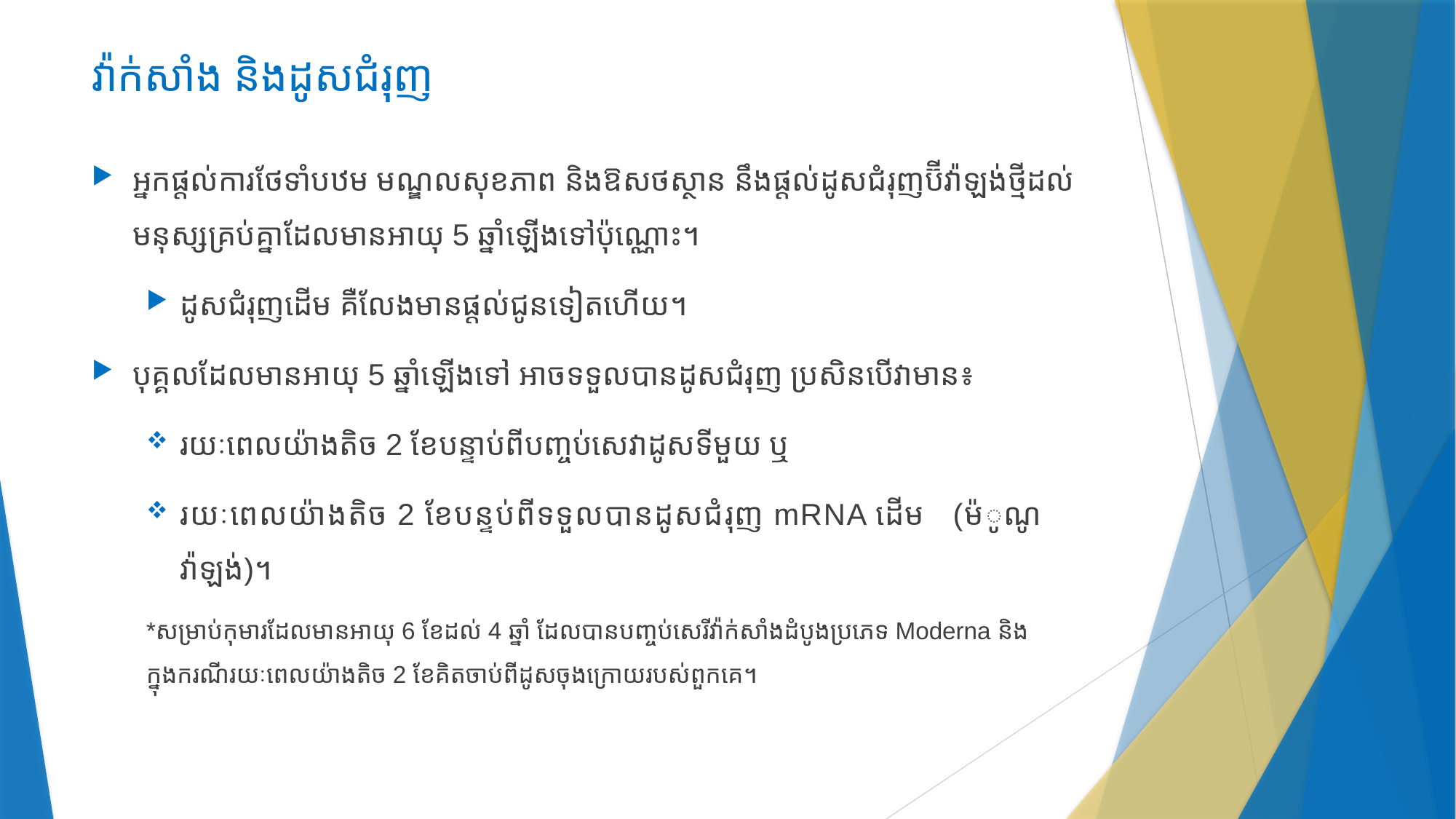

# វ៉ាក់សាំង និង​ដូសជំរុញ​
អ្នក​ផ្តល់​ការថែទាំ​បឋម មណ្ឌល​សុខភាព និង​ឱសថស្ថាន​ ​នឹងផ្តល់​ដូសជំរុញ​ប៊ីវ៉ាឡង់ថ្មី​ដល់​មនុស្ស​គ្រប់គ្នាដែល​មានអាយុ​ 5 ឆ្នាំឡើង​ទៅប៉ុណ្ណោះ​។
ដូសជំរុញ​ដើម​ គឺ​លែង​មានផ្តល់ជូនទៀត​ហើយ​។
បុគ្គលដែលមានអាយុ​ 5​ ឆ្នាំឡើង​ទៅ​ អាច​ទទួលបានដូសជំរុញ​ ប្រសិនបើវាមាន៖
រយៈពេលយ៉ាង​តិច​​ 2 ខែ​បន្ទាប់​ពី​​បញ្ចប់សេវាដូស​ទីមួយ​ ឬ​
រយៈពេលយ៉ាង​តិច​ 2 ខែ​បន្ទប់​ពី​ទទួលបាន​ដូស​ជំរុញ​​ mRNA ដើម   (​ម៉ូណូ​វ៉ាឡង់​)។
*សម្រាប់​កុមារដែលមានអាយុ​ 6 ខែ​ដល់​ 4 ឆ្នាំ​ ដែល​បានបញ្ចប់សេរីវ៉ាក់សាំងដំបូង​​ប្រភេទ​ Moderna និង​ក្នុងករណី​​រយៈពេលយ៉ាង​តិច​ 2​ ខែ​គិតចាប់​ពីដូស​ចុងក្រោយ​របស់ពួកគេ​។